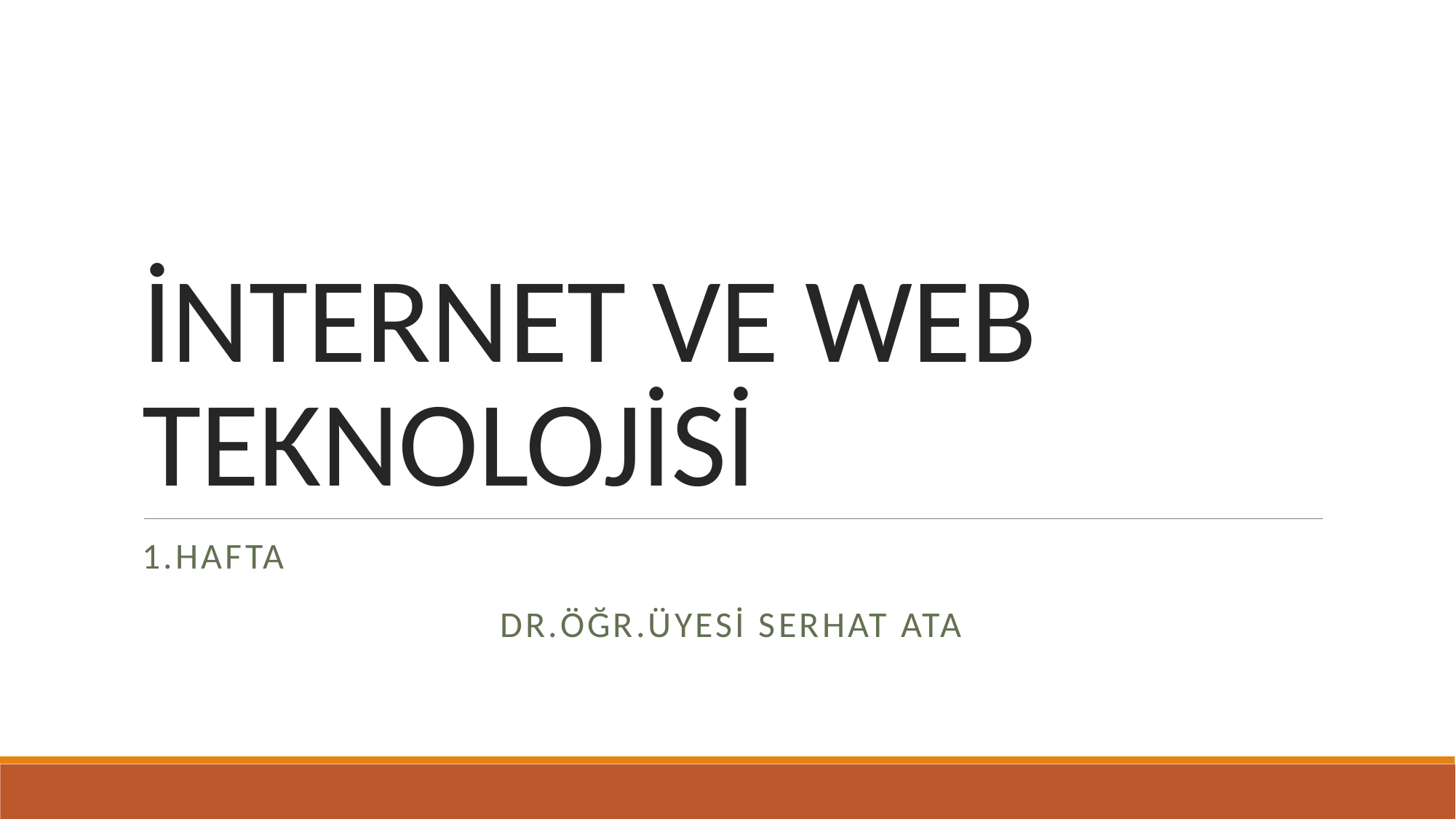

# İNTERNET VE WEB TEKNOLOJİSİ
1.HAFTA
DR.ÖĞR.ÜYESİ SERHAT ATA